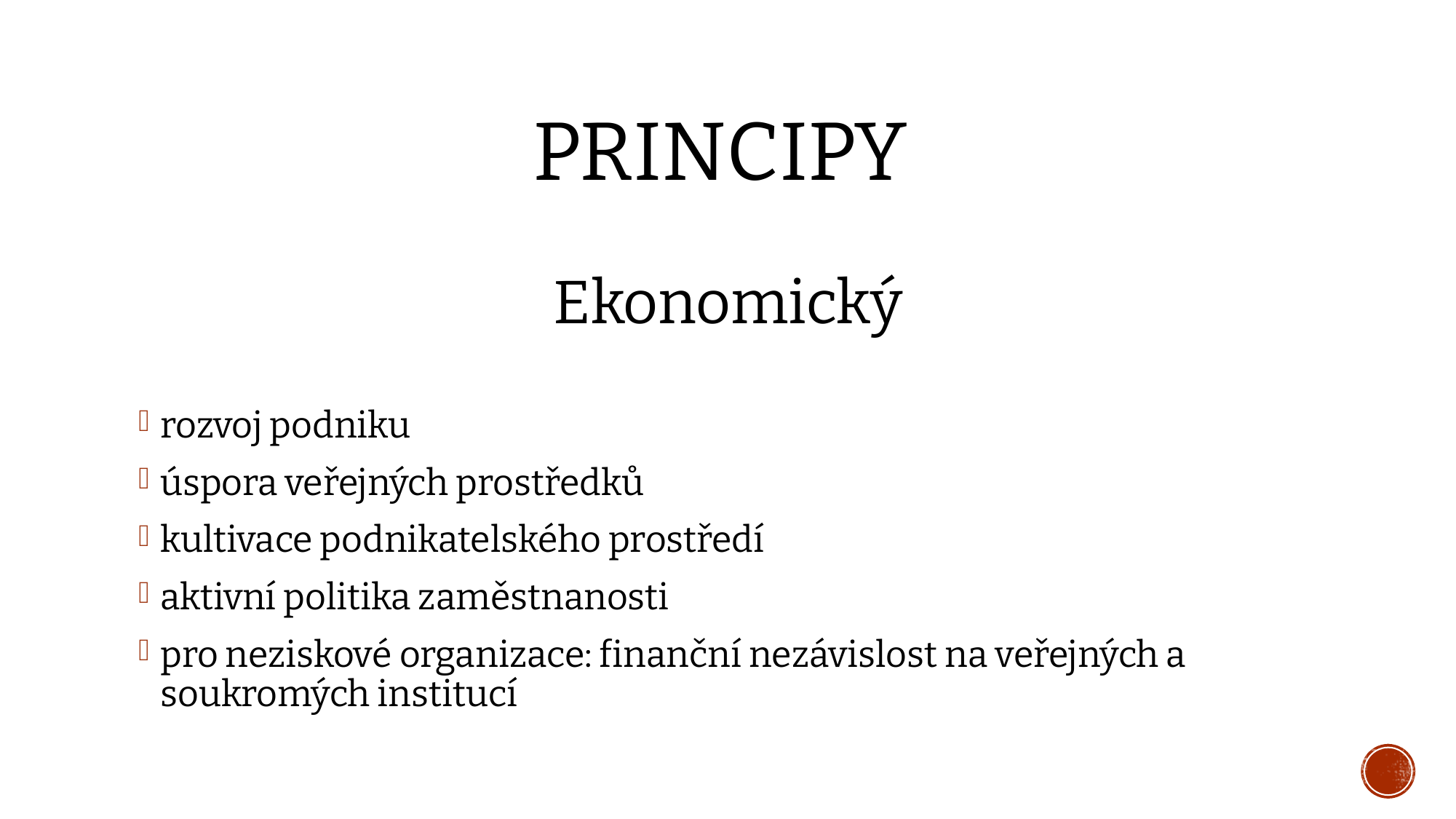

# Principy

Ekonomický

rozvoj podniku
úspora veřejných prostředků
kultivace podnikatelského prostředí
aktivní politika zaměstnanosti
pro neziskové organizace: finanční nezávislost na veřejných a soukromých institucí